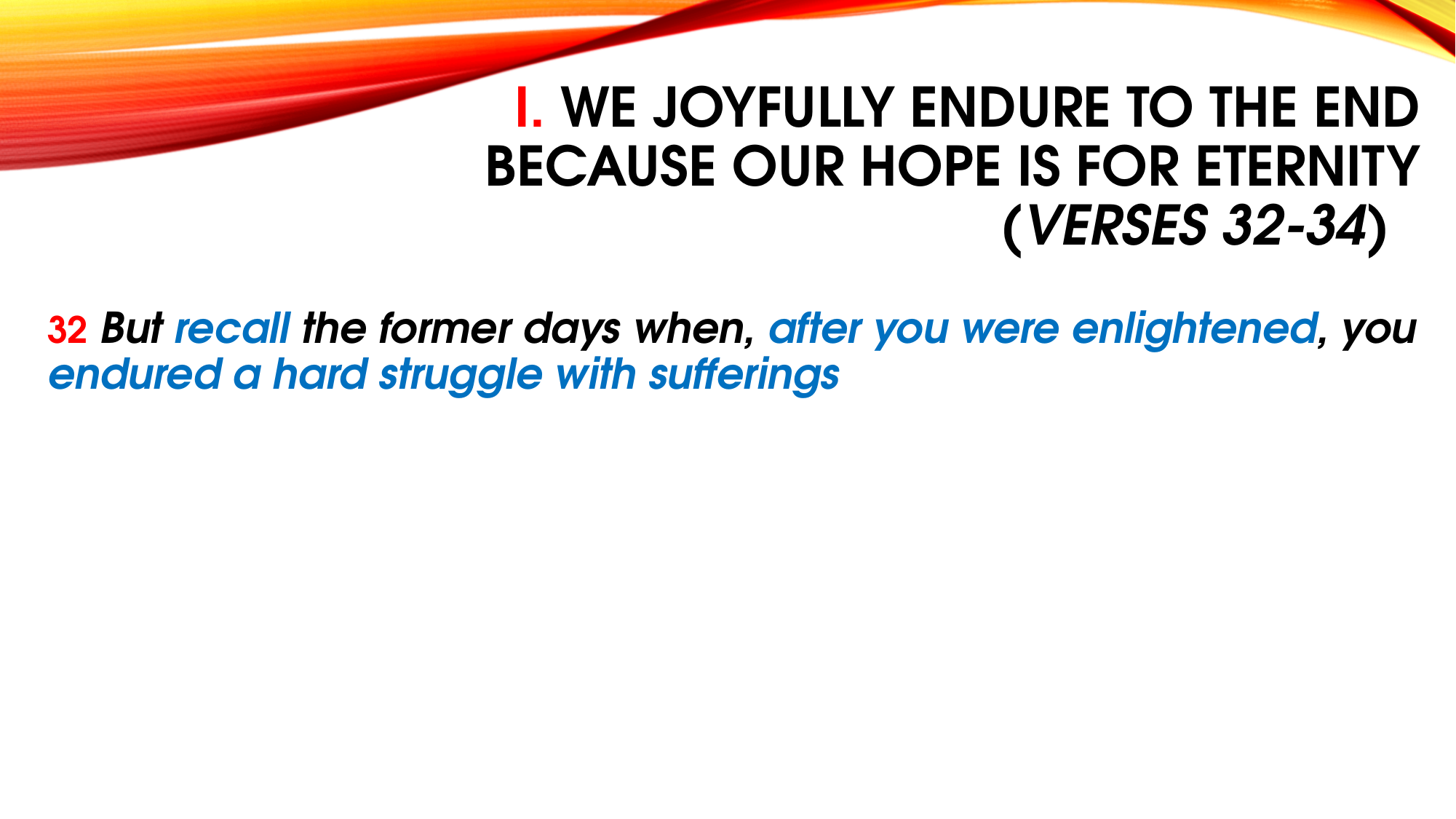

# I. We joyfully endure to the end because our hope is for eternity (verses 32-34)
32 But recall the former days when, after you were enlightened, you endured a hard struggle with sufferings